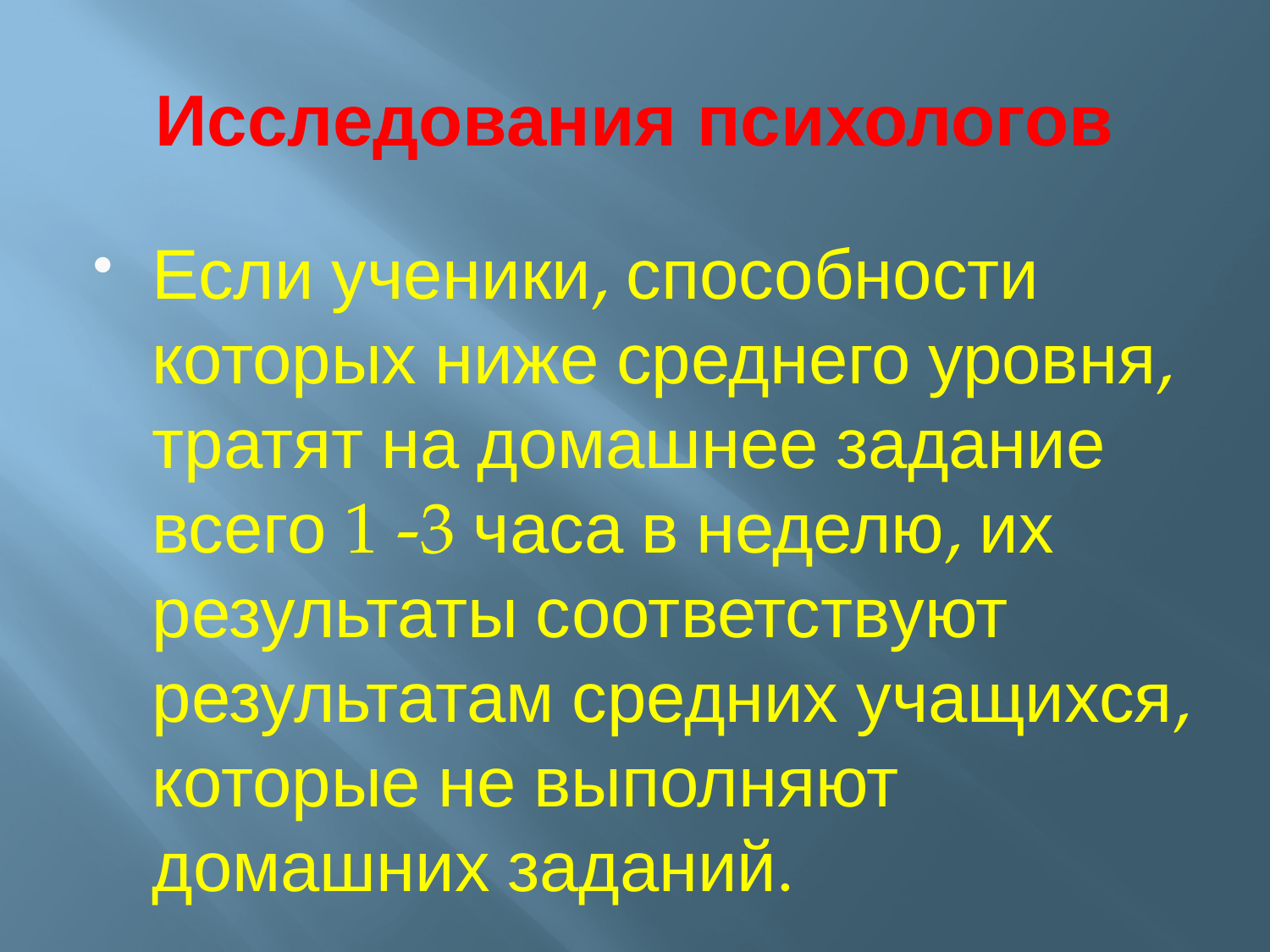

# Исследования психологов
Если ученики, способности которых ниже среднего уровня, тратят на домашнее задание всего 1 -3 часа в неделю, их результаты соответствуют результатам средних учащихся, которые не выполняют домашних заданий.